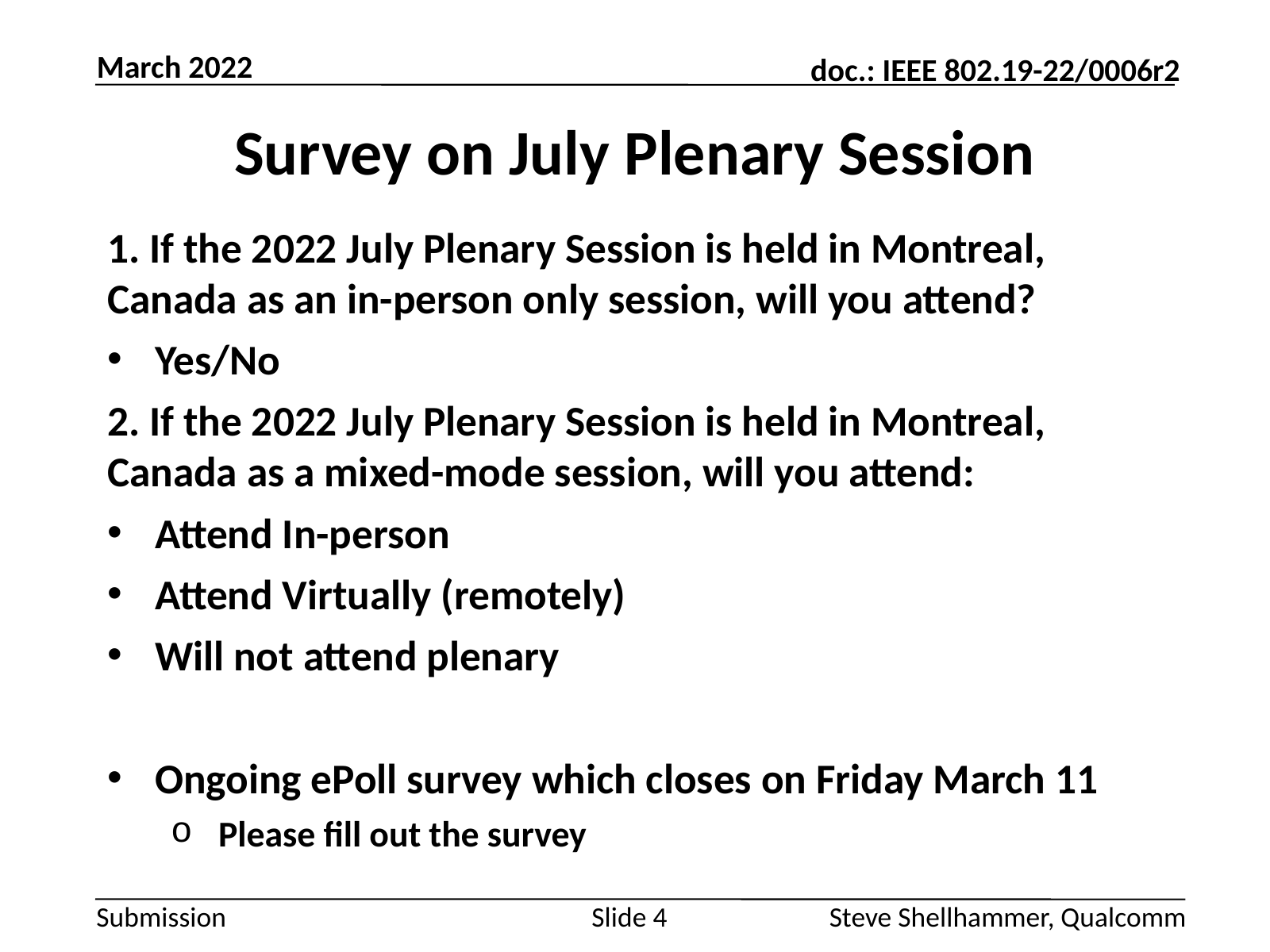

March 2022
# Survey on July Plenary Session
1. If the 2022 July Plenary Session is held in Montreal, Canada as an in-person only session, will you attend?
Yes/No
2. If the 2022 July Plenary Session is held in Montreal, Canada as a mixed-mode session, will you attend:
Attend In-person
Attend Virtually (remotely)
Will not attend plenary

Ongoing ePoll survey which closes on Friday March 11
Please fill out the survey

Slide 4
Steve Shellhammer, Qualcomm